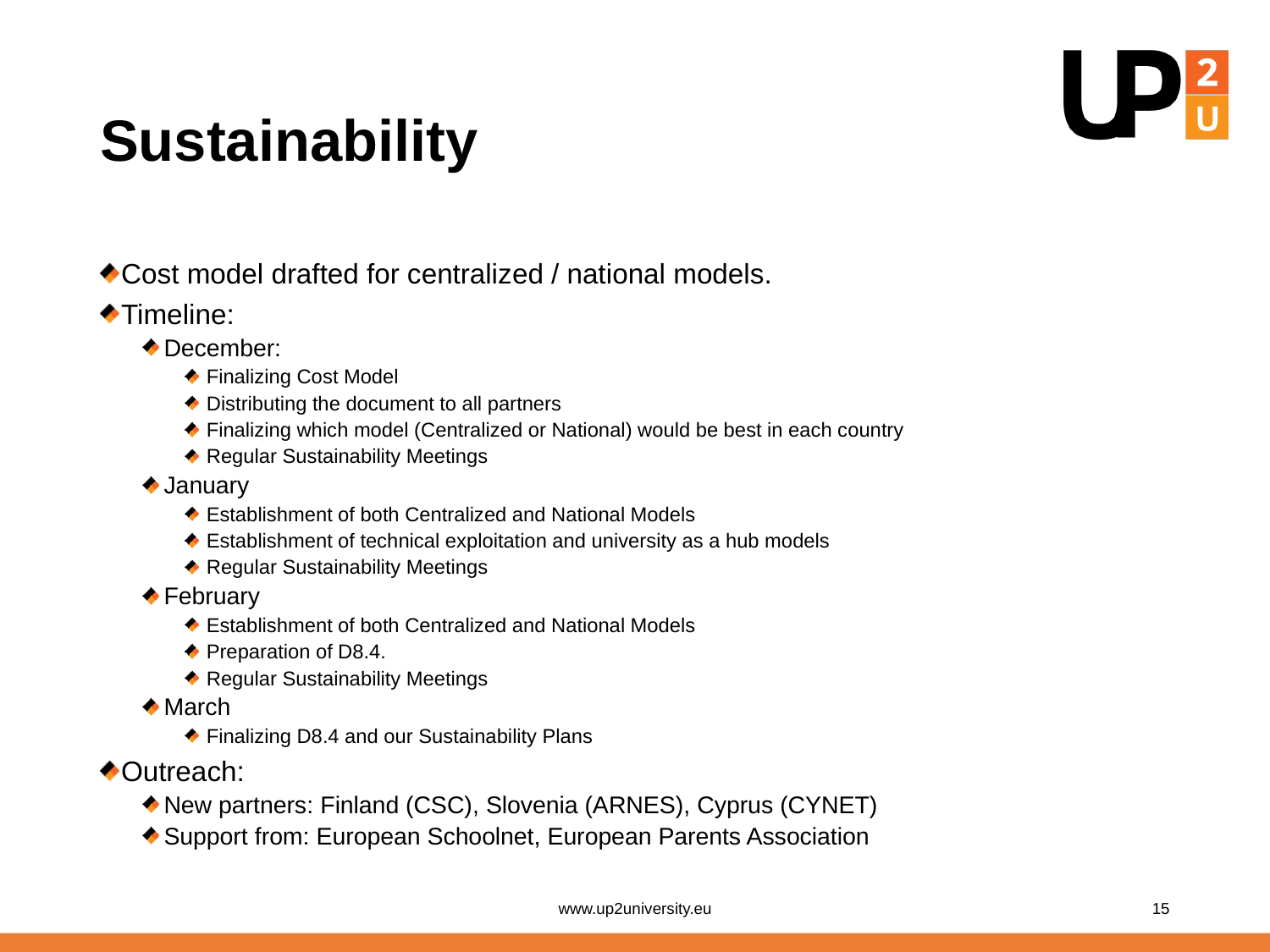

# Sustainability
Cost model drafted for centralized / national models.
Timeline:
December:
Finalizing Cost Model
Distributing the document to all partners
Finalizing which model (Centralized or National) would be best in each country
Regular Sustainability Meetings
January
Establishment of both Centralized and National Models
Establishment of technical exploitation and university as a hub models
Regular Sustainability Meetings
February
Establishment of both Centralized and National Models
Preparation of D8.4.
Regular Sustainability Meetings
March
Finalizing D8.4 and our Sustainability Plans
Outreach:
New partners: Finland (CSC), Slovenia (ARNES), Cyprus (CYNET)
Support from: European Schoolnet, European Parents Association
www.up2university.eu
15